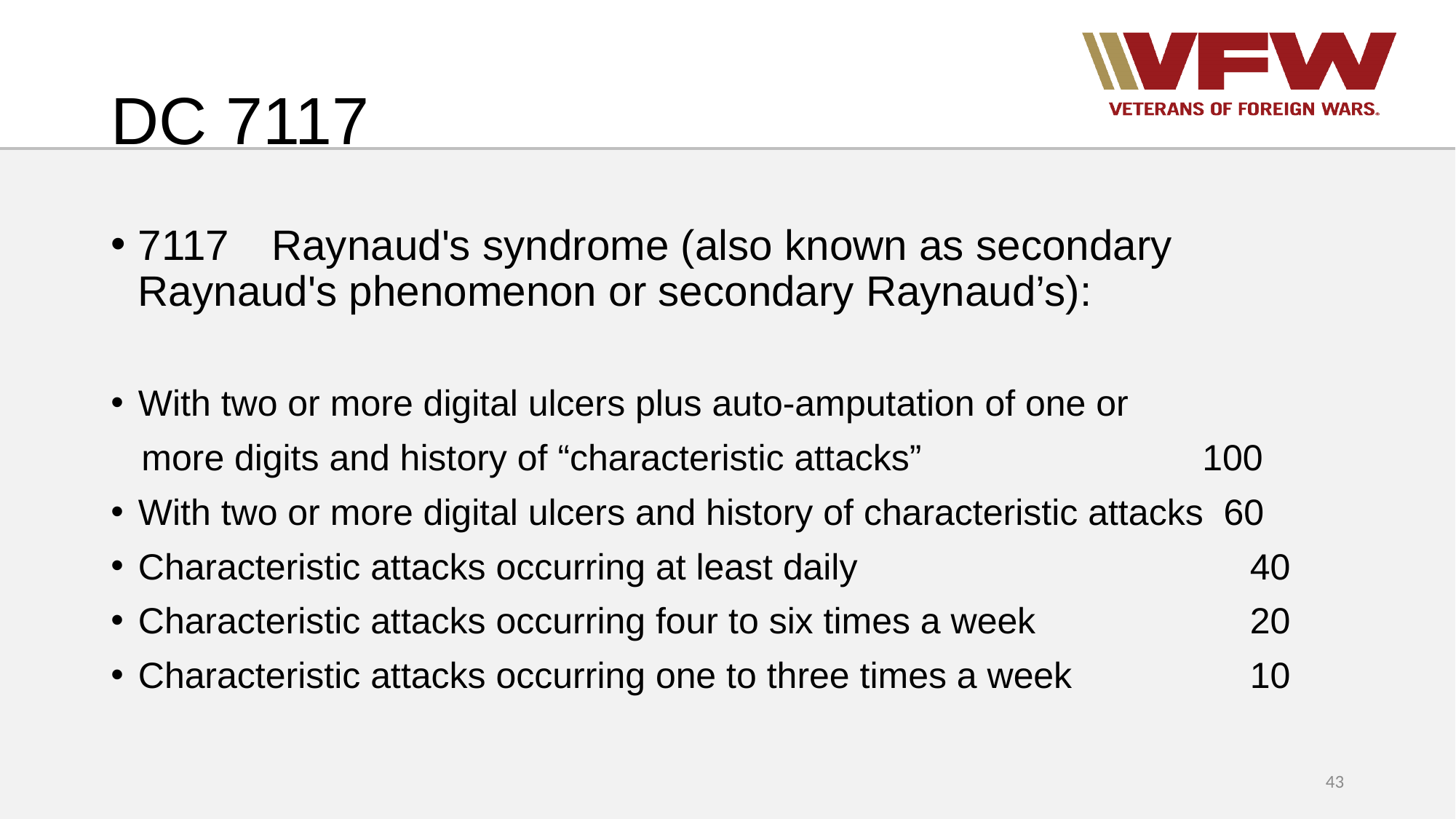

# DC 7117
7117 Raynaud's syndrome (also known as secondary Raynaud's phenomenon or secondary Raynaud’s):

With two or more digital ulcers plus auto-amputation of one or
   more digits and history of “characteristic attacks”			100
With two or more digital ulcers and history of characteristic attacks  60
Characteristic attacks occurring at least daily				  40
Characteristic attacks occurring four to six times a week		  20
Characteristic attacks occurring one to three times a week		  10
43